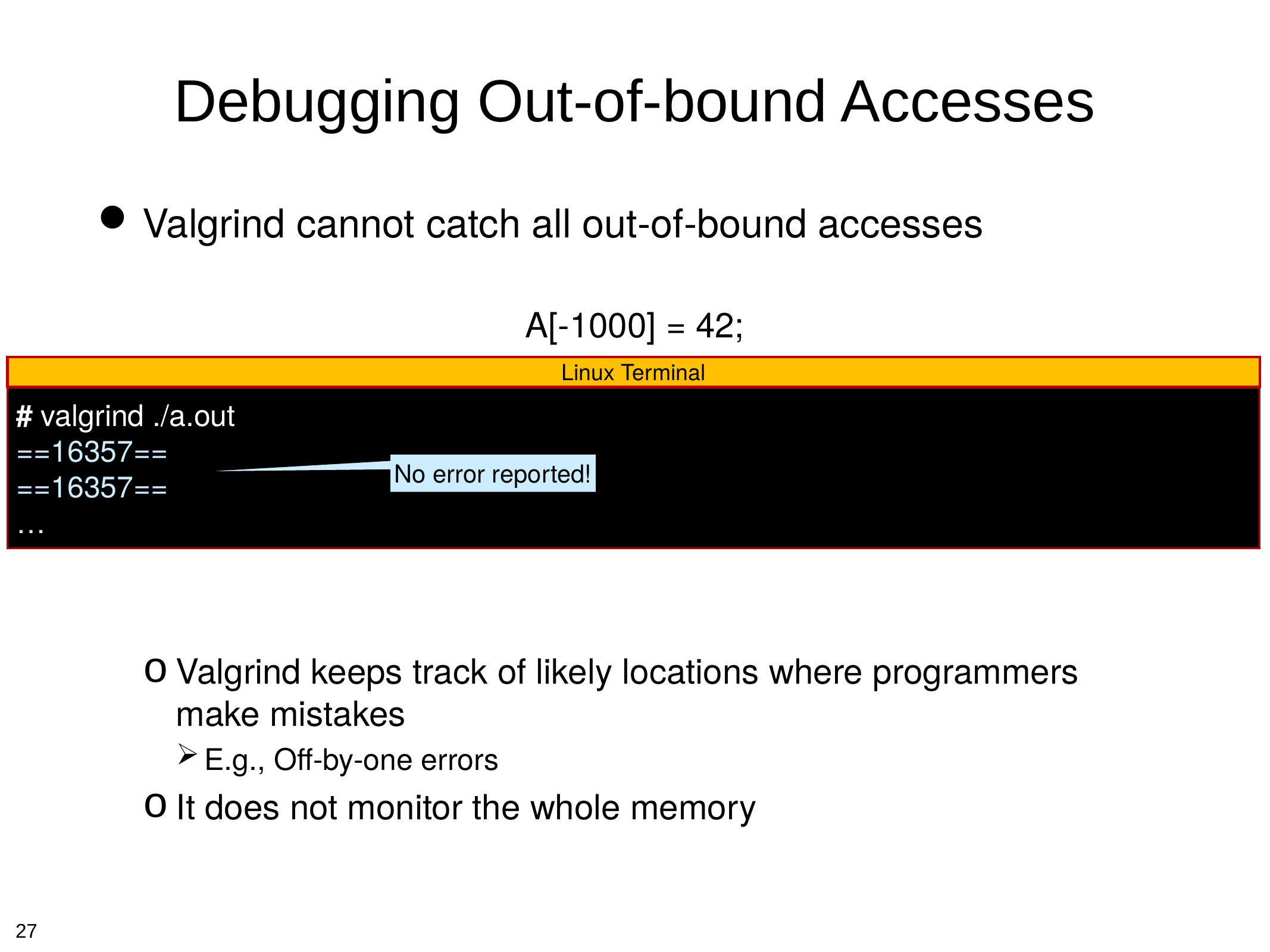

# Debugging Out-of-bound Accesses
Valgrind cannot catch all out-of-bound accesses

A[-1000] = 42;

Valgrind keeps track of likely locations where programmers make mistakes
E.g., Off-by-one errors
It does not monitor the whole memory
Linux Terminal
# valgrind ./a.out
==16357==
==16357==
…
No error reported!
27